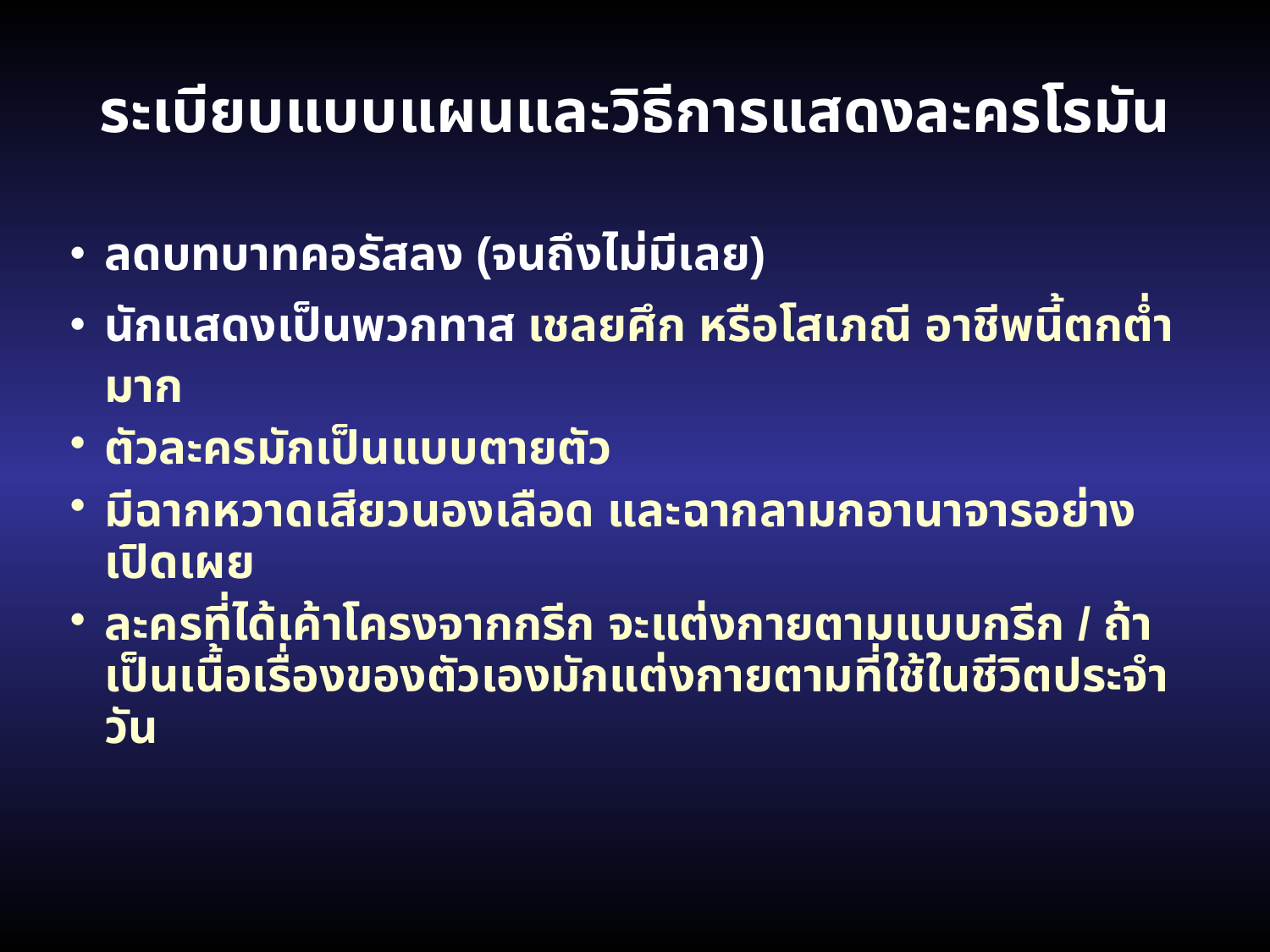

ระเบียบแบบแผนและวิธีการแสดงละครโรมัน
ลดบทบาทคอรัสลง (จนถึงไม่มีเลย)
นักแสดงเป็นพวกทาส เชลยศึก หรือโสเภณี อาชีพนี้ตกต่ำมาก
ตัวละครมักเป็นแบบตายตัว
มีฉากหวาดเสียวนองเลือด และฉากลามกอานาจารอย่างเปิดเผย
ละครที่ได้เค้าโครงจากกรีก จะแต่งกายตามแบบกรีก / ถ้าเป็นเนื้อเรื่องของตัวเองมักแต่งกายตามที่ใช้ในชีวิตประจำวัน